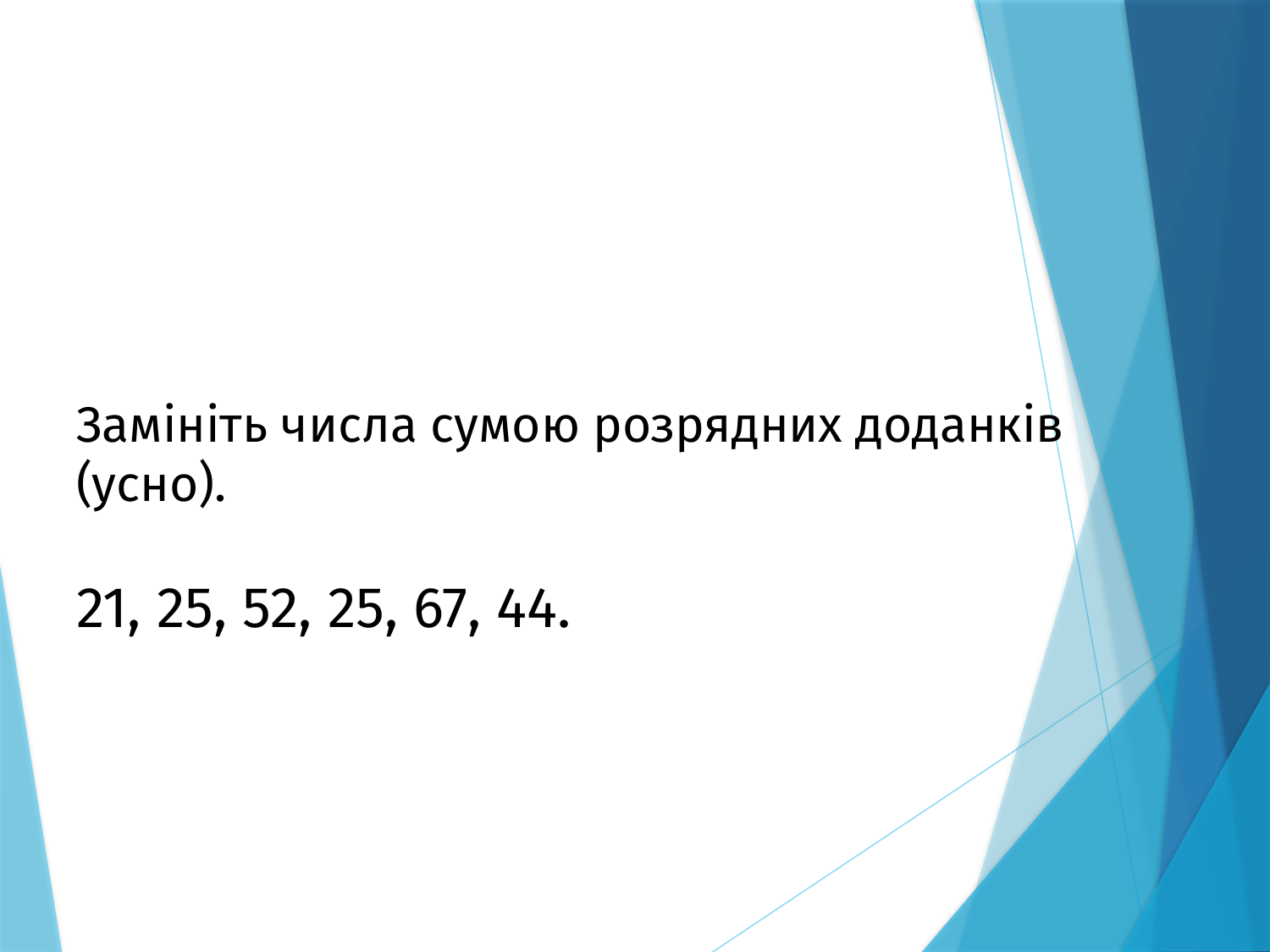

Замініть числа сумою розрядних доданків (усно).

21, 25, 52, 25, 67, 44.